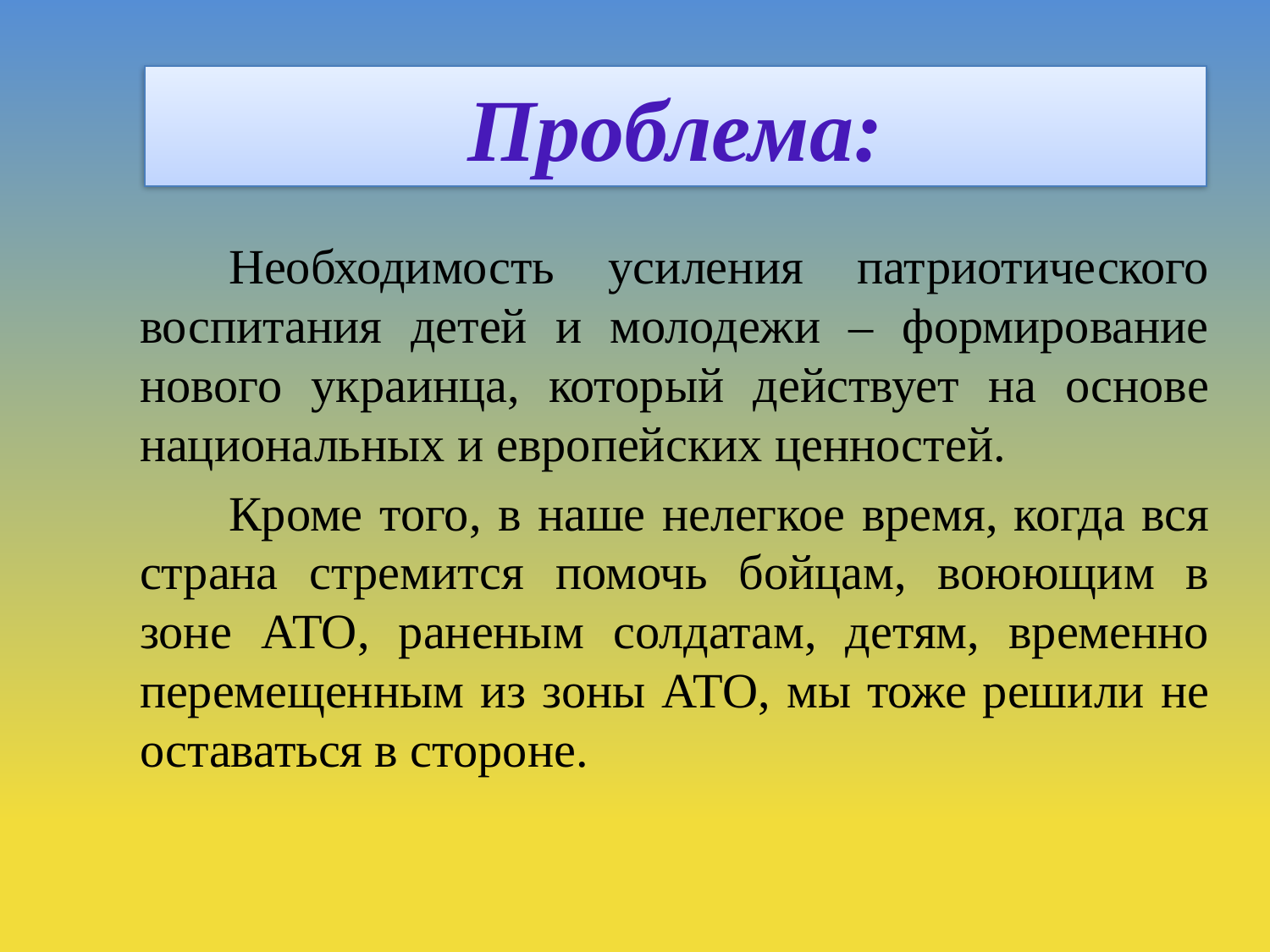

# Проблема:
Необходимость усиления патриотического воспитания детей и молодежи – формирование нового украинца, который действует на основе национальных и европейских ценностей.
Кроме того, в наше нелегкое время, когда вся страна стремится помочь бойцам, воюющим в зоне АТО, раненым солдатам, детям, временно перемещенным из зоны АТО, мы тоже решили не оставаться в стороне.